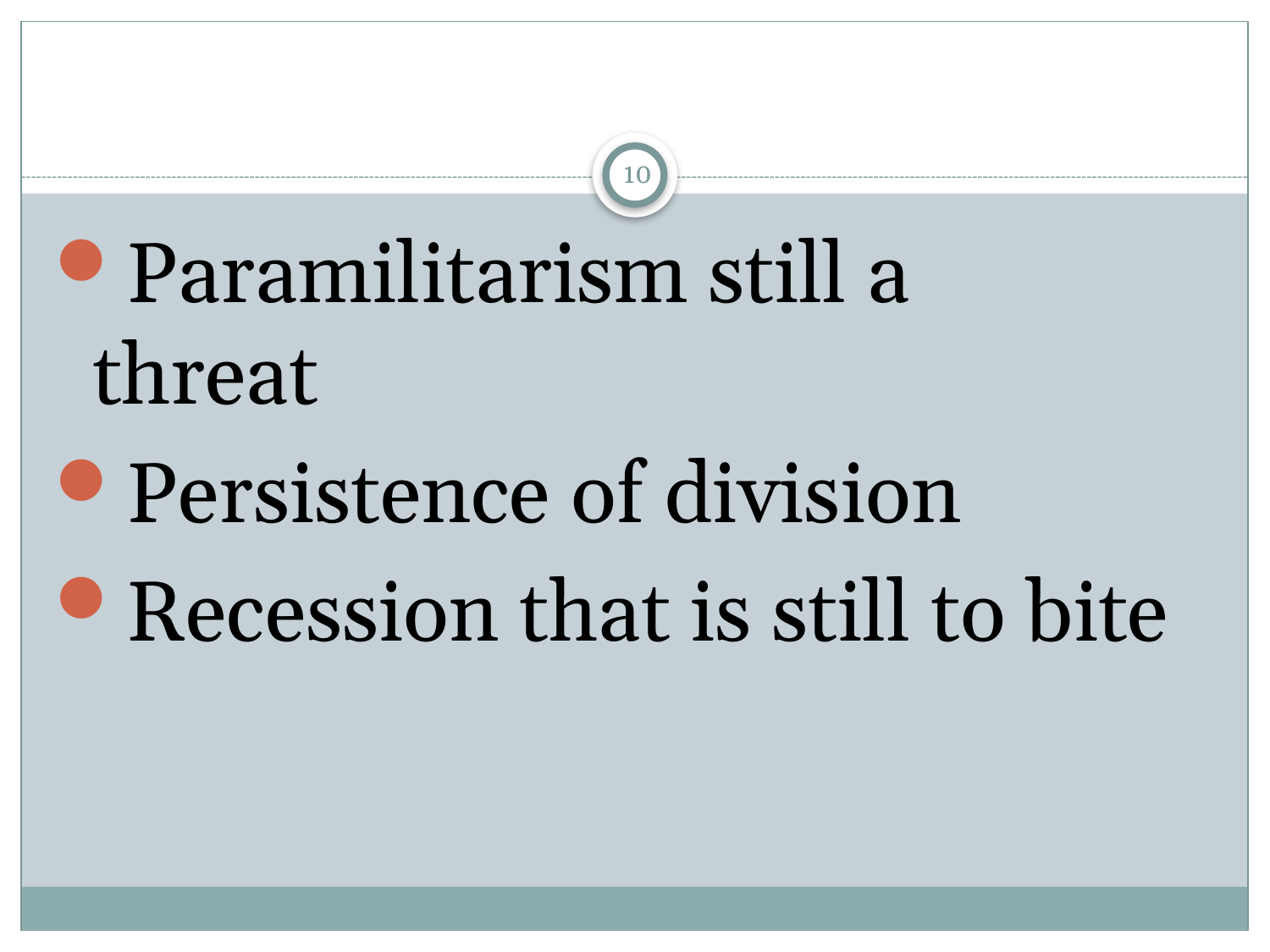

#
10
Paramilitarism still a       threat
Persistence of division
Recession that is still to bite